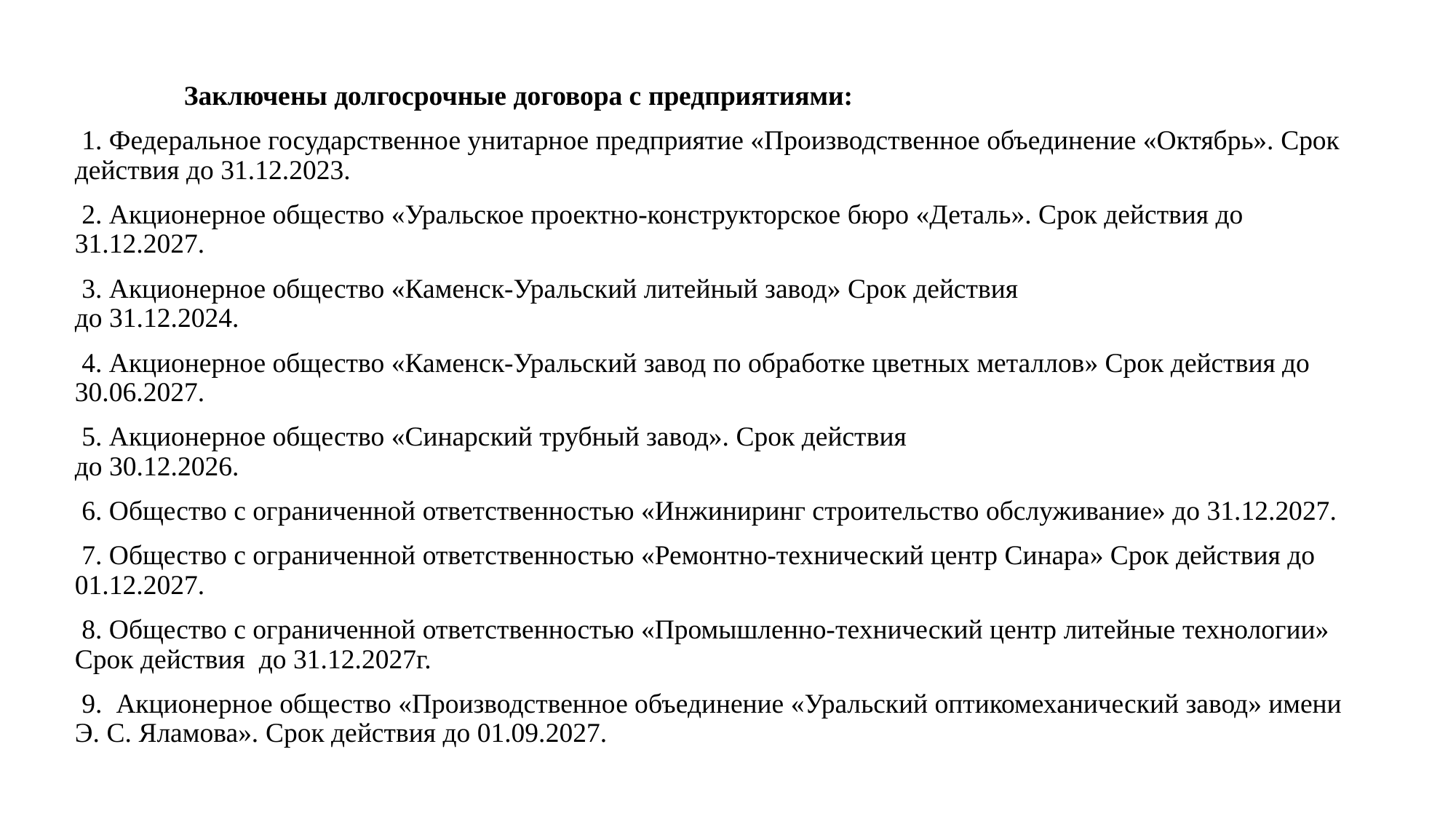

Заключены долгосрочные договора с предприятиями:
 1. Федеральное государственное унитарное предприятие «Производственное объединение «Октябрь». Срок действия до 31.12.2023.
 2. Акционерное общество «Уральское проектно-конструкторское бюро «Деталь». Срок действия до 31.12.2027.
 3. Акционерное общество «Каменск-Уральский литейный завод» Срок действия
до 31.12.2024.
 4. Акционерное общество «Каменск-Уральский завод по обработке цветных металлов» Срок действия до 30.06.2027.
 5. Акционерное общество «Синарский трубный завод». Срок действия
до 30.12.2026.
 6. Общество с ограниченной ответственностью «Инжиниринг строительство обслуживание» до 31.12.2027.
 7. Общество с ограниченной ответственностью «Ремонтно-технический центр Синара» Срок действия до 01.12.2027.
 8. Общество с ограниченной ответственностью «Промышленно-технический центр литейные технологии» Срок действия  до 31.12.2027г.
 9.  Акционерное общество «Производственное объединение «Уральский оптикомеханический завод» имени Э. С. Яламова». Срок действия до 01.09.2027.